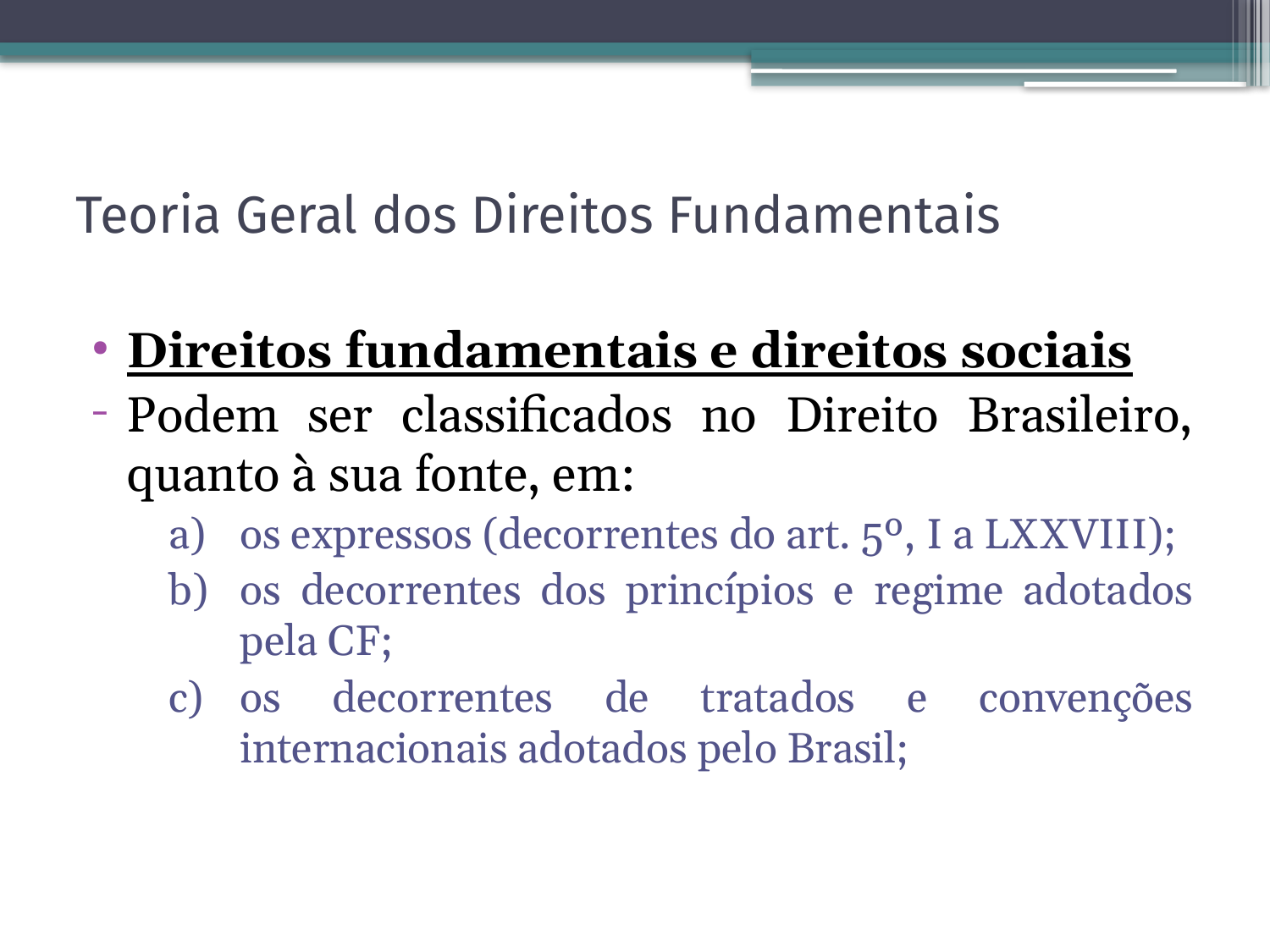

# Teoria Geral dos Direitos Fundamentais
Direitos fundamentais e direitos sociais
Podem ser classificados no Direito Brasileiro, quanto à sua fonte, em:
os expressos (decorrentes do art. 5º, I a LXXVIII);
os decorrentes dos princípios e regime adotados pela CF;
os decorrentes de tratados e convenções internacionais adotados pelo Brasil;